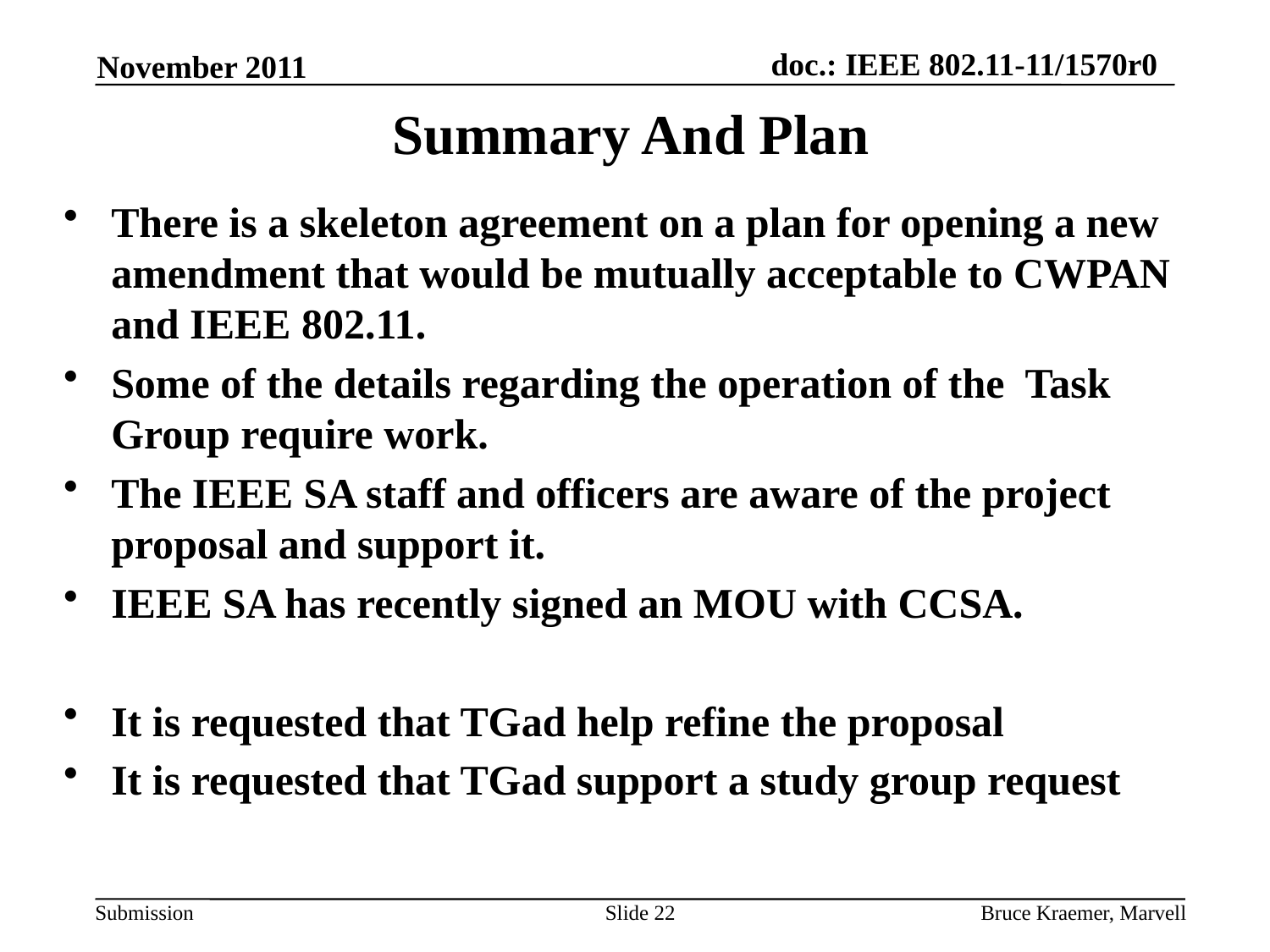

November 2011
# Summary And Plan
There is a skeleton agreement on a plan for opening a new amendment that would be mutually acceptable to CWPAN and IEEE 802.11.
Some of the details regarding the operation of the  Task Group require work.
The IEEE SA staff and officers are aware of the project proposal and support it.
IEEE SA has recently signed an MOU with CCSA.

It is requested that TGad help refine the proposal
It is requested that TGad support a study group request

Slide 22
Bruce Kraemer, Marvell